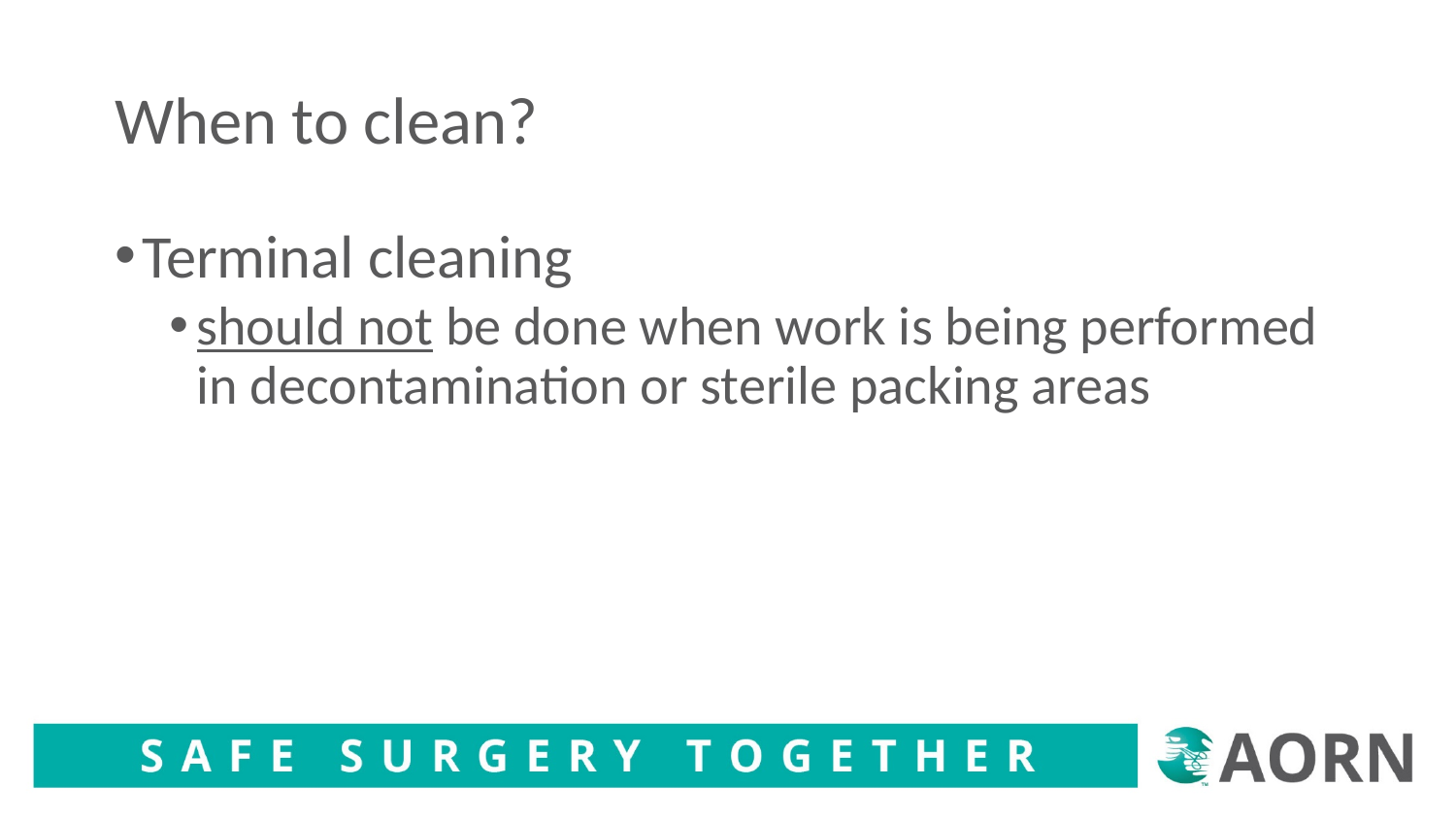

# When to clean?
Terminal cleaning
should not be done when work is being performed in decontamination or sterile packing areas